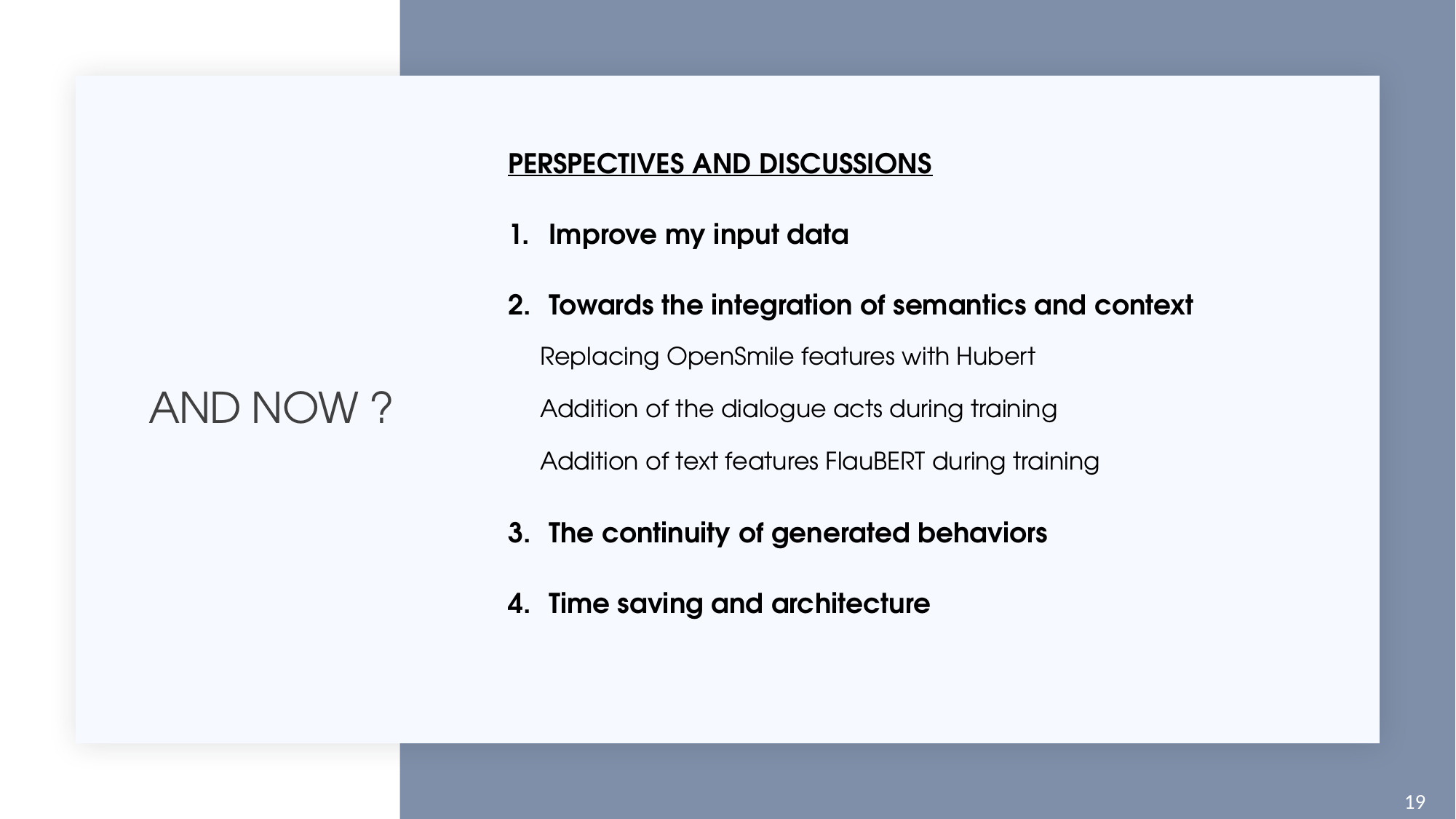

PERSPECTIVES AND DISCUSSIONS
Improve my input data
Towards the integration of semantics and context
Replacing OpenSmile features with Hubert
Addition of the dialogue acts during training
Addition of text features FlauBERT during training
The continuity of generated behaviors
Time saving and architecture

# AND NOW ?
19